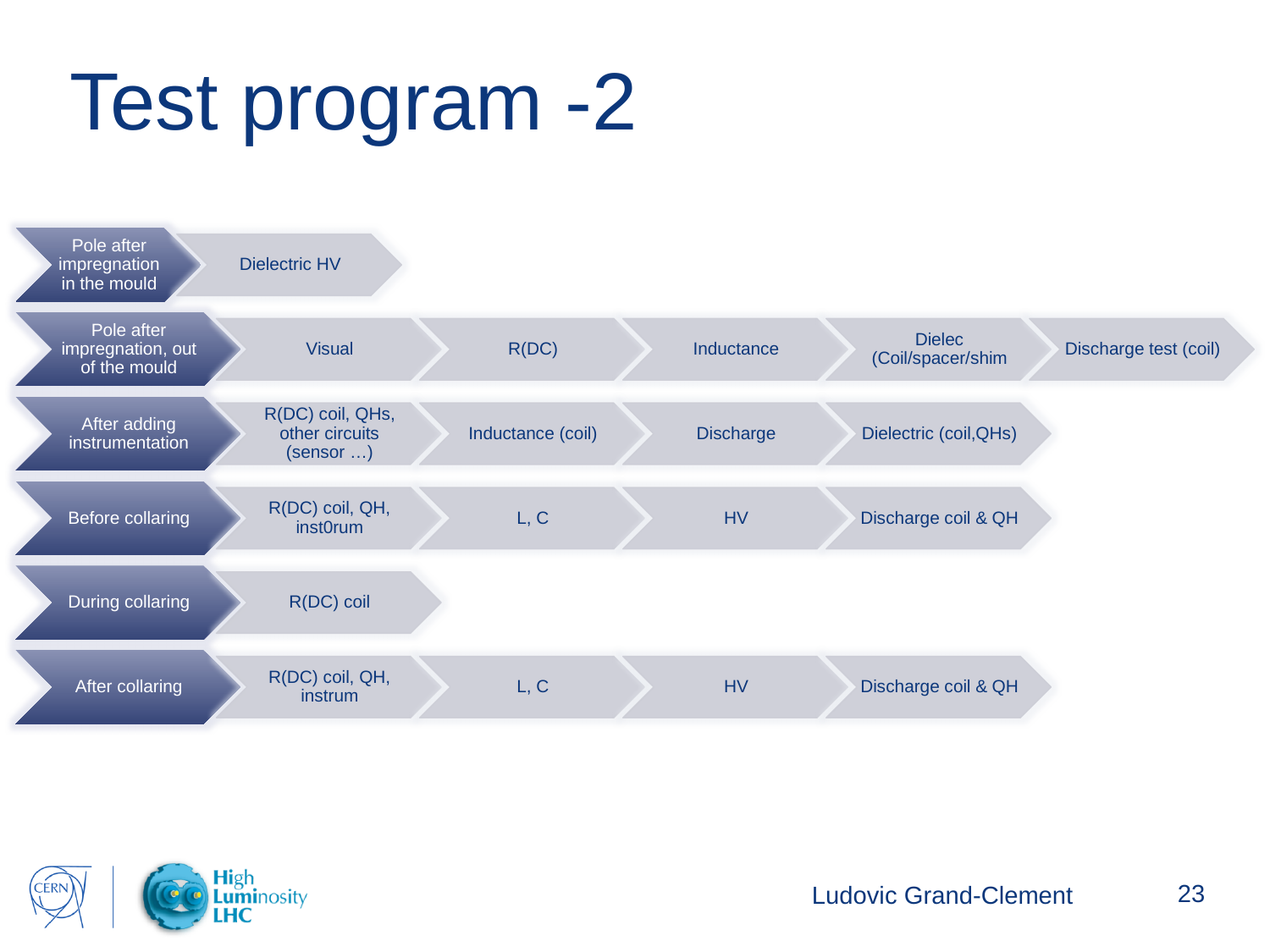

Pole after impregnation in the mould
Dielectric HV
Pole after impregnation, out of the mould
Visual
R(DC)
Inductance
Dielec (Coil/spacer/shim
Discharge test (coil)
After adding instrumentation
R(DC) coil, QHs, other circuits (sensor …)
Inductance (coil)
Discharge
Dielectric (coil,QHs)
Before collaring
R(DC) coil, QH, inst0rum
L, C
HV
Discharge coil & QH
During collaring
R(DC) coil
After collaring
R(DC) coil, QH, instrum
L, C
HV
Discharge coil & QH
# Test program -2

Ludovic Grand-Clement